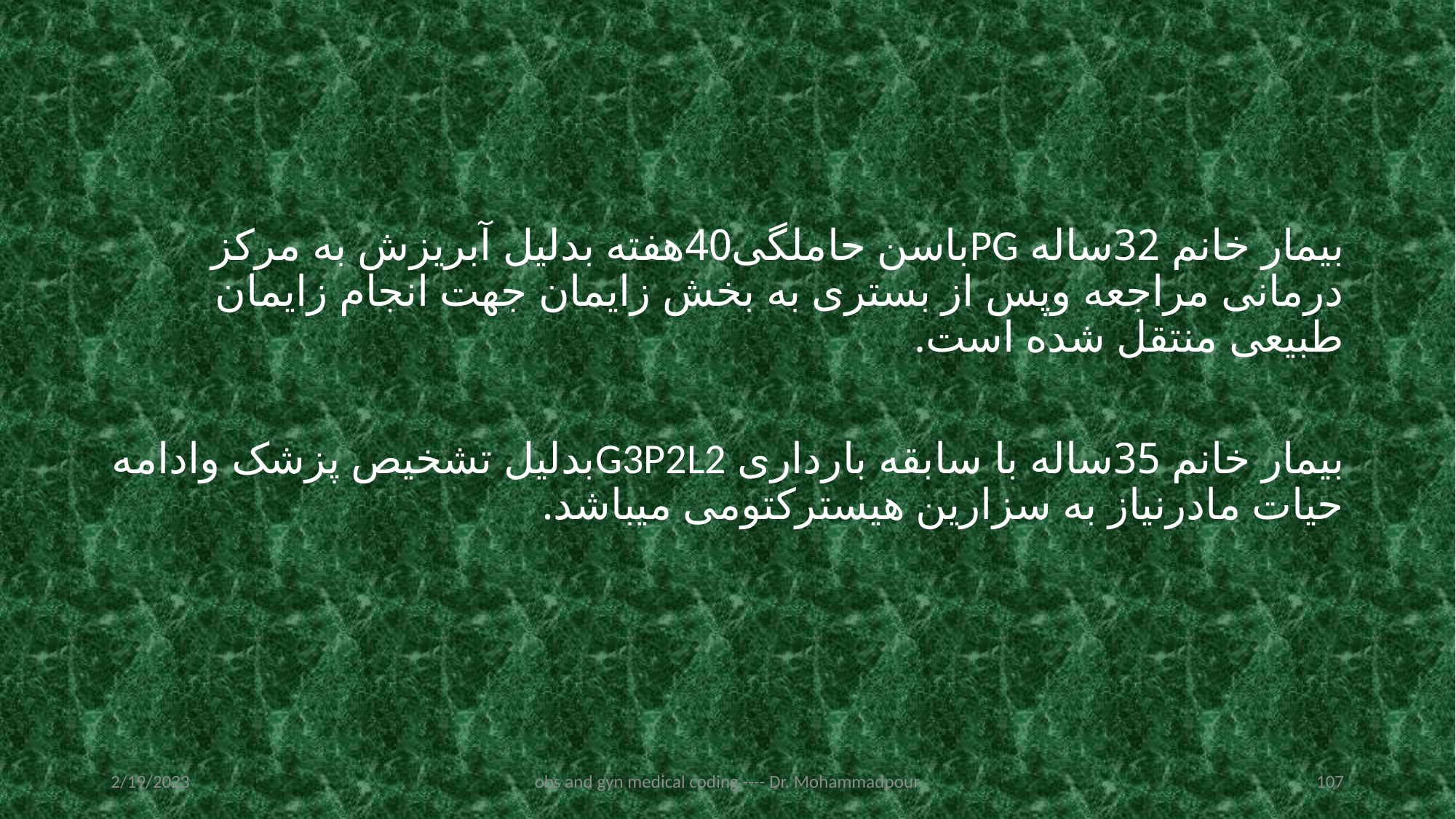

#
بیمار خانم 32ساله PGباسن حاملگی40هفته بدلیل آبریزش به مرکز درمانی مراجعه وپس از بستری به بخش زایمان جهت انجام زایمان طبیعی منتقل شده است.

بیمار خانم 35ساله با سابقه بارداری G3P2L2بدلیل تشخیص پزشک وادامه حیات مادرنیاز به سزارین هیسترکتومی میباشد.
2/19/2023
obs and gyn medical coding ---- Dr. Mohammadpour
107